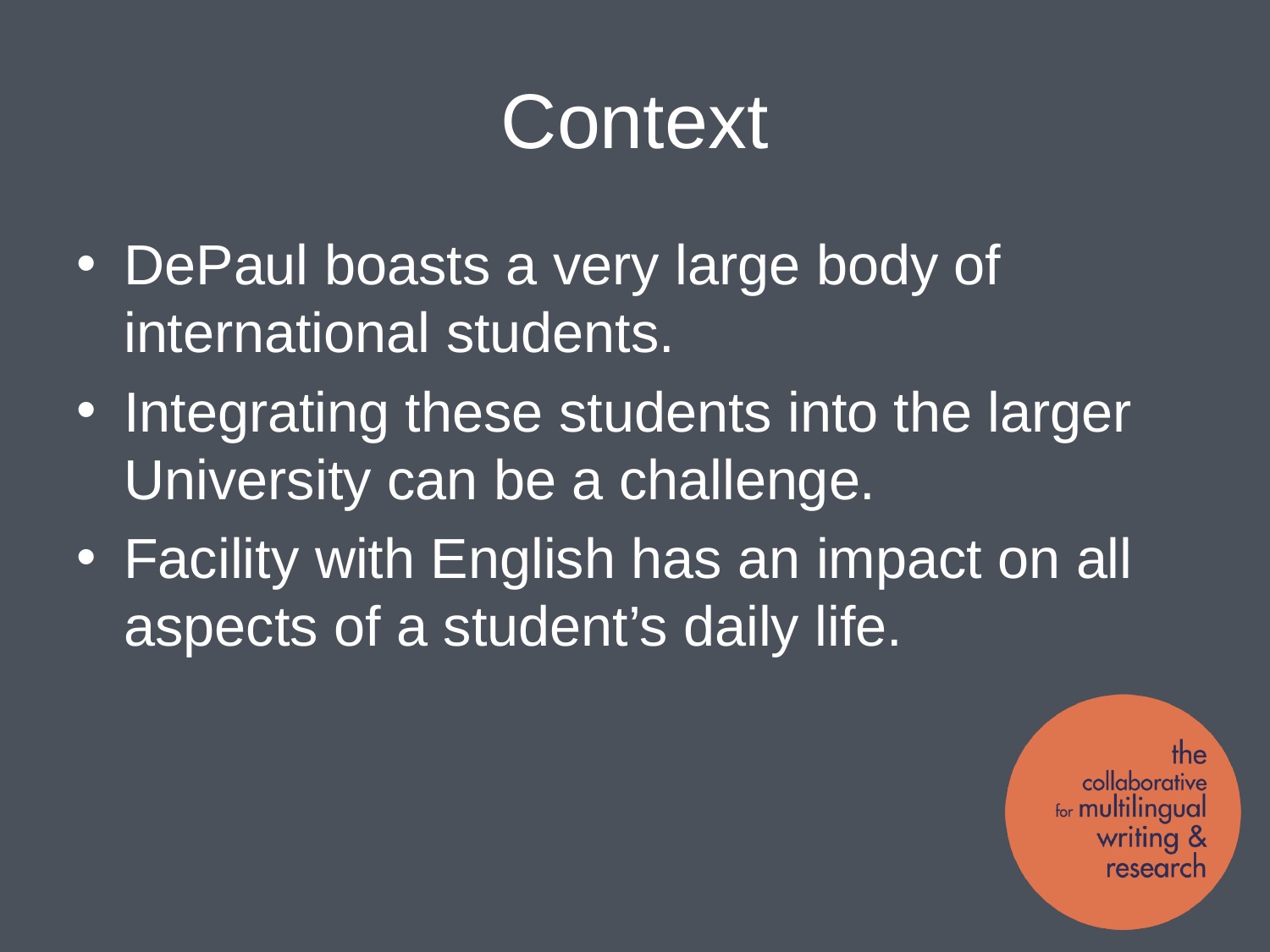

# Context
DePaul boasts a very large body of international students.
Integrating these students into the larger University can be a challenge.
Facility with English has an impact on all aspects of a student’s daily life.